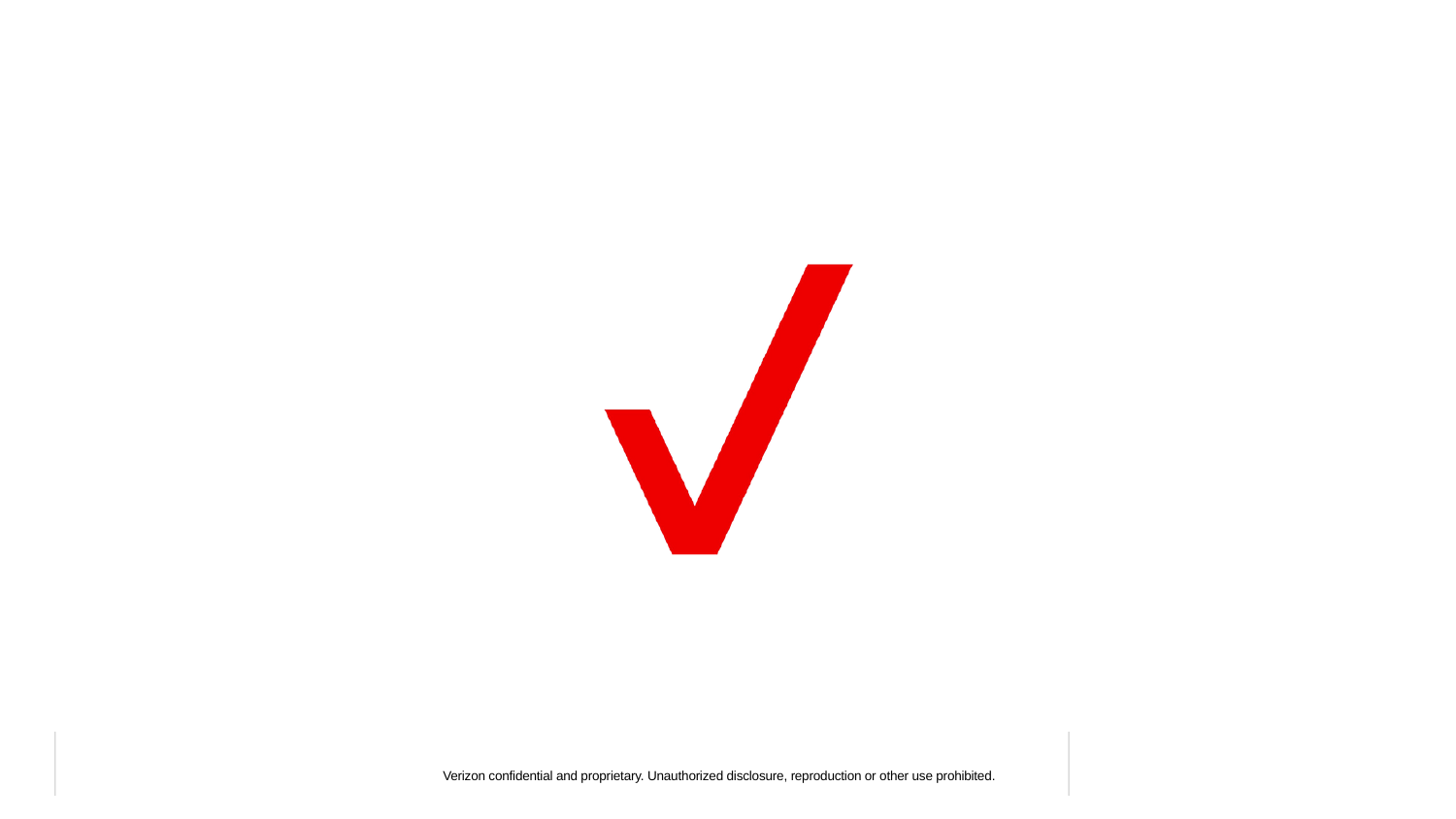

Verizon confidential and proprietary. Unauthorized disclosure, reproduction or other use prohibited.